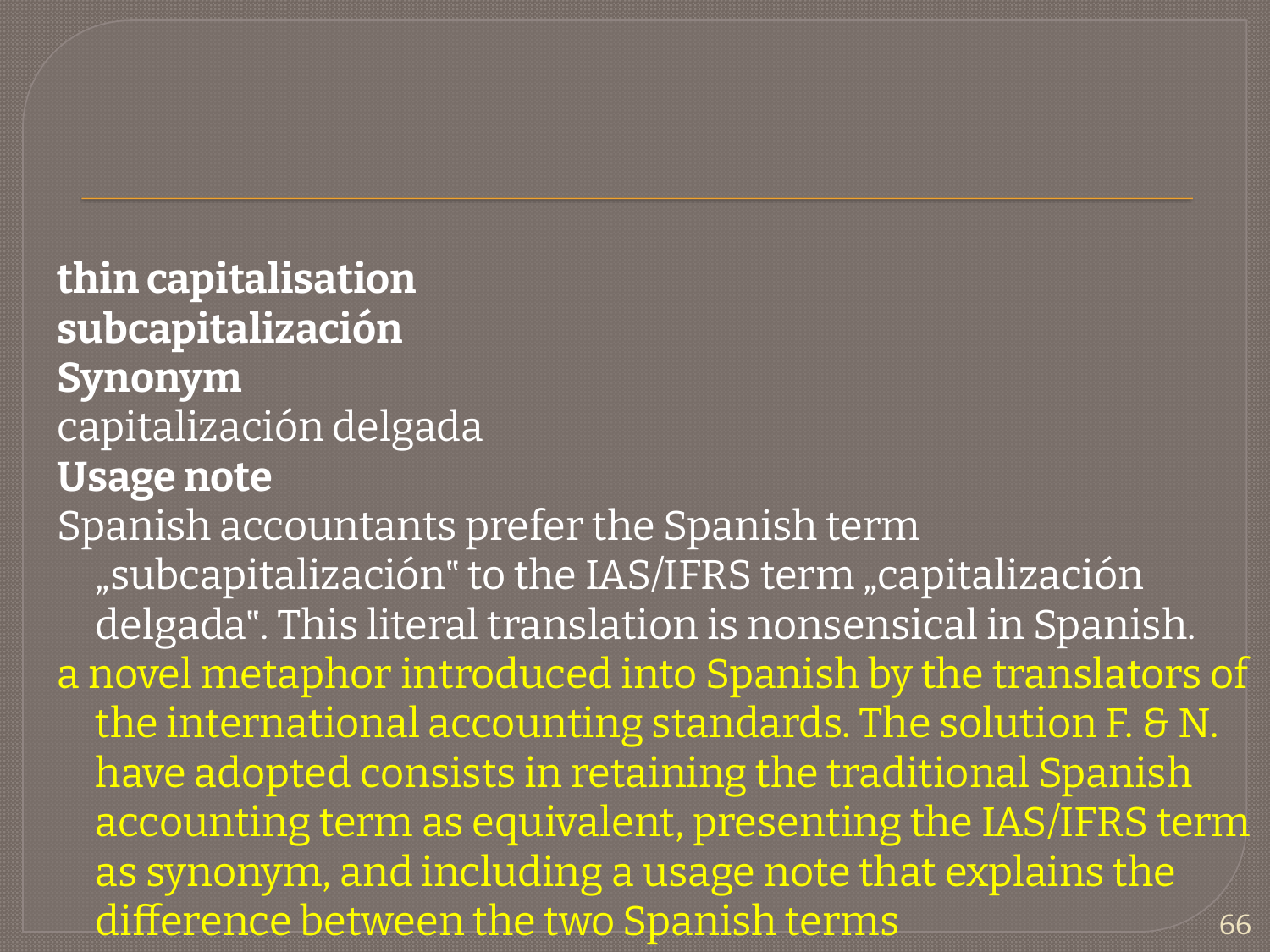

#
thin capitalisation
subcapitalización
Synonym
capitalización delgada
Usage note
Spanish accountants prefer the Spanish term „subcapitalización‟ to the IAS/IFRS term „capitalización delgada‟. This literal translation is nonsensical in Spanish.
a novel metaphor introduced into Spanish by the translators of the international accounting standards. The solution F. & N. have adopted consists in retaining the traditional Spanish accounting term as equivalent, presenting the IAS/IFRS term as synonym, and including a usage note that explains the difference between the two Spanish terms
66